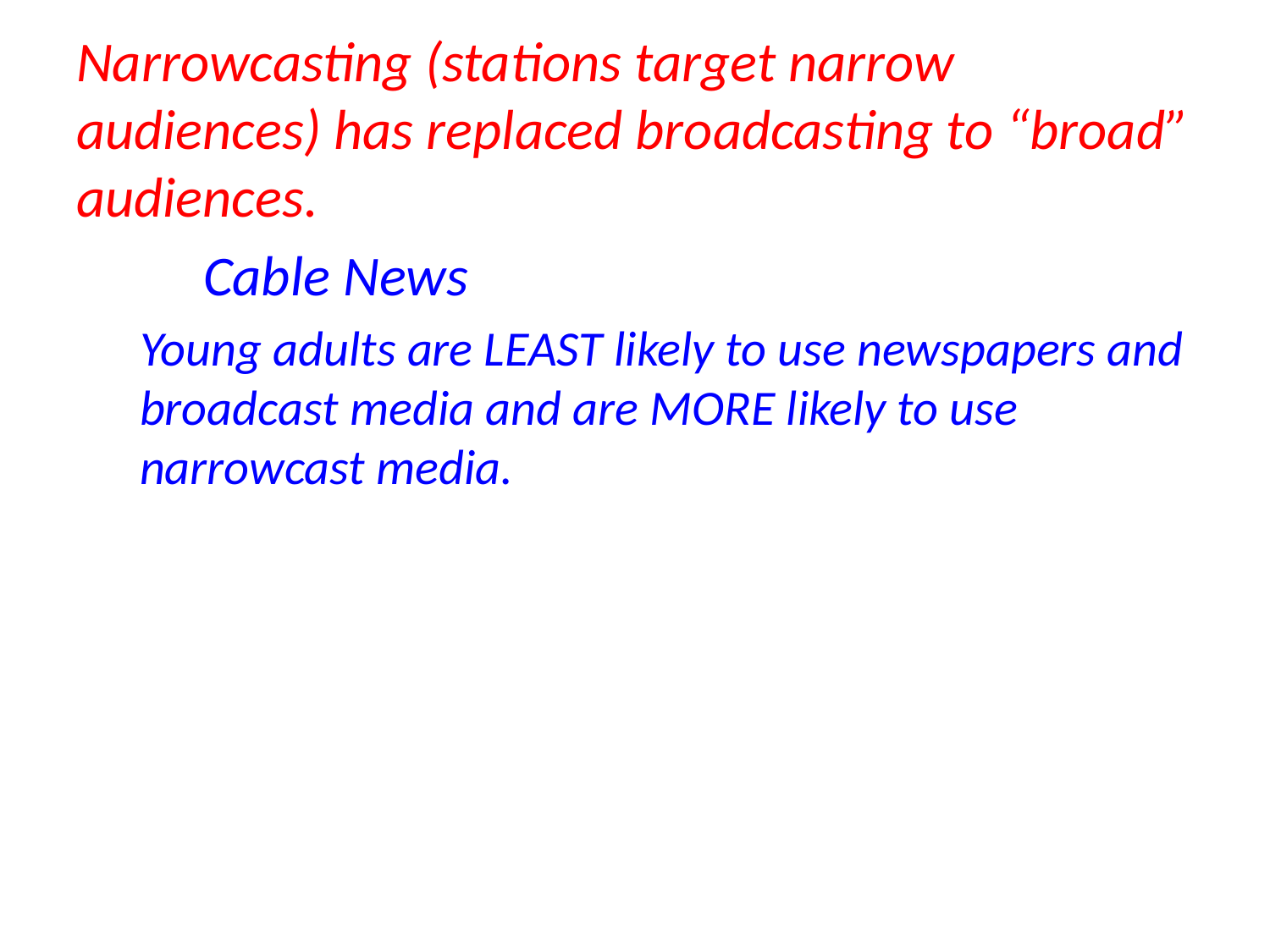

Narrowcasting (stations target narrow audiences) has replaced broadcasting to “broad” audiences.
	Cable News
Young adults are LEAST likely to use newspapers and broadcast media and are MORE likely to use narrowcast media.